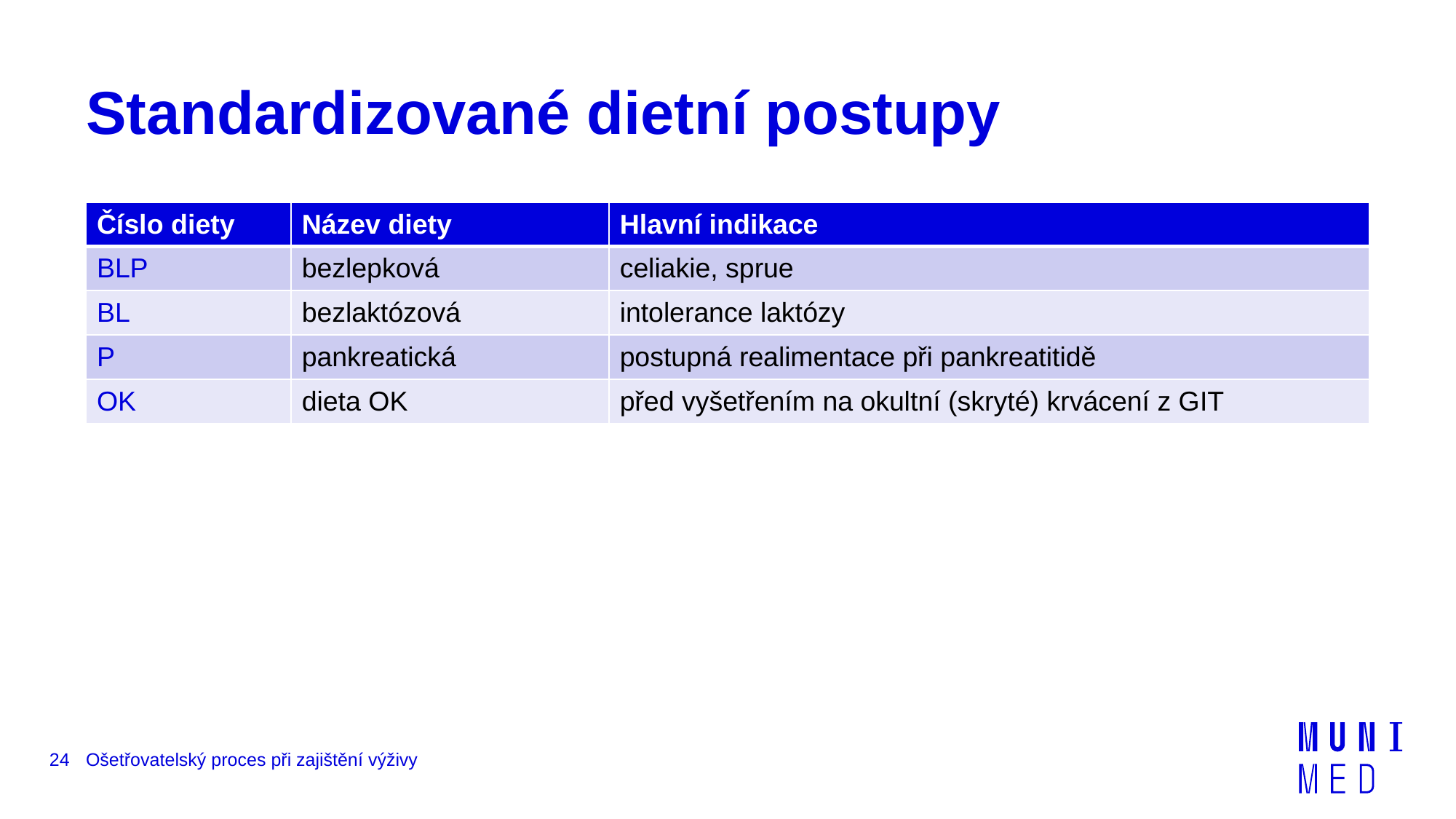

# Standardizované dietní postupy
| Číslo diety | Název diety | Hlavní indikace |
| --- | --- | --- |
| BLP | bezlepková | celiakie, sprue |
| BL | bezlaktózová | intolerance laktózy |
| P | pankreatická | postupná realimentace při pankreatitidě |
| OK | dieta OK | před vyšetřením na okultní (skryté) krvácení z GIT |
24
Ošetřovatelský proces při zajištění výživy